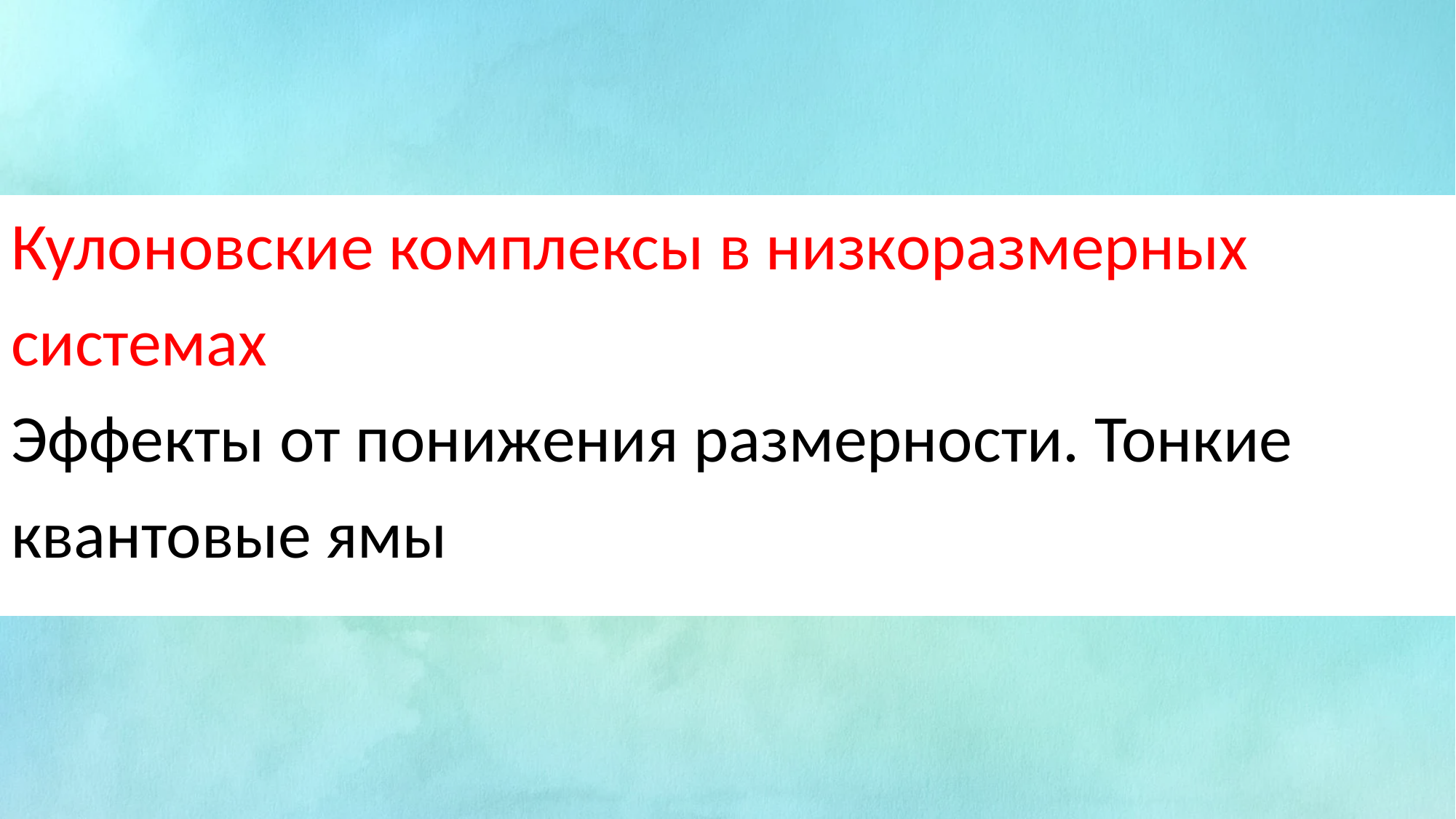

# Кулоновские комплексы в низкоразмерных системах Эффекты от понижения размерности. Тонкие квантовые ямы